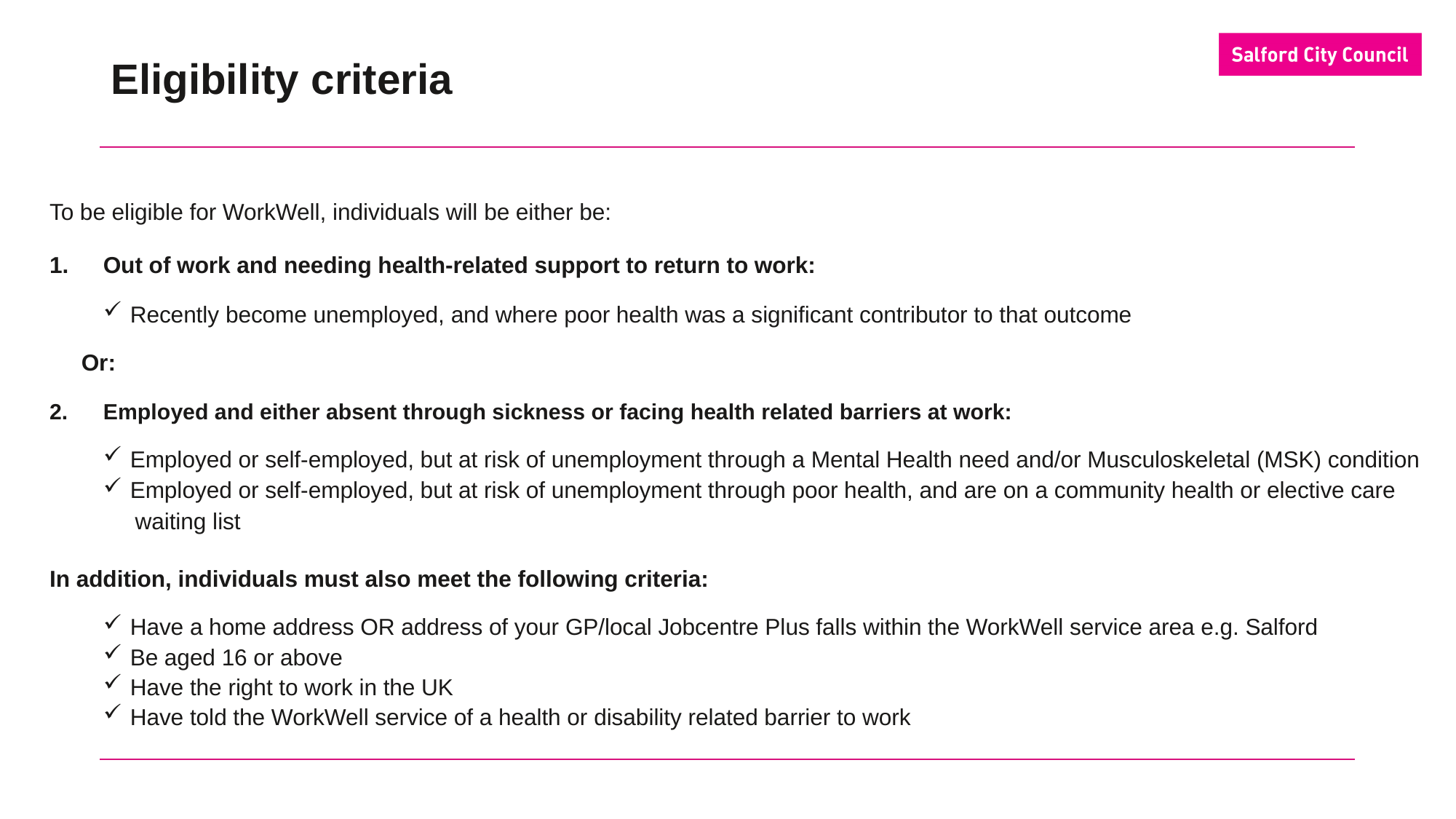

# Eligibility criteria

To be eligible for WorkWell, individuals will be either be:

Out of work and needing health-related support to return to work:

Recently become unemployed, and where poor health was a significant contributor to that outcome

     Or:

Employed and either absent through sickness or facing health related barriers at work:

Employed or self-employed, but at risk of unemployment through a Mental Health need and/or Musculoskeletal (MSK) condition
Employed or self-employed, but at risk of unemployment through poor health, and are on a community health or elective care
     waiting list

In addition, individuals must also meet the following criteria:

Have a home address OR address of your GP/local Jobcentre Plus falls within the WorkWell service area e.g. Salford
Be aged 16 or above
Have the right to work in the UK
Have told the WorkWell service of a health or disability related barrier to work